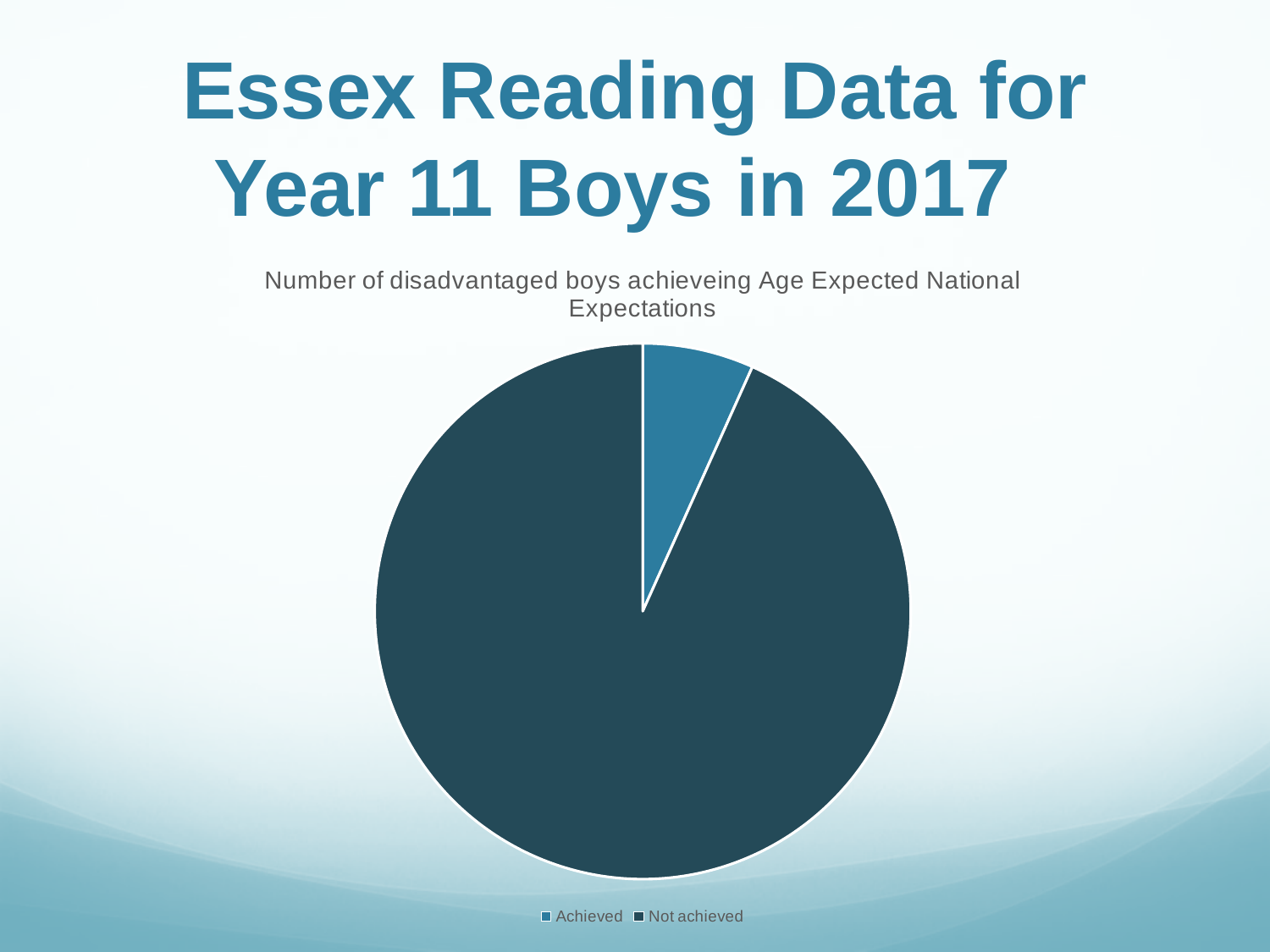

# Essex Reading Data for Year 11 Boys in 2017

### Chart: Number of disadvantaged boys achieveing Age Expected National Expectations

| Category |  |
|---|---|
| Achieved | 29.0 |
| Not achieved | 403.0 |